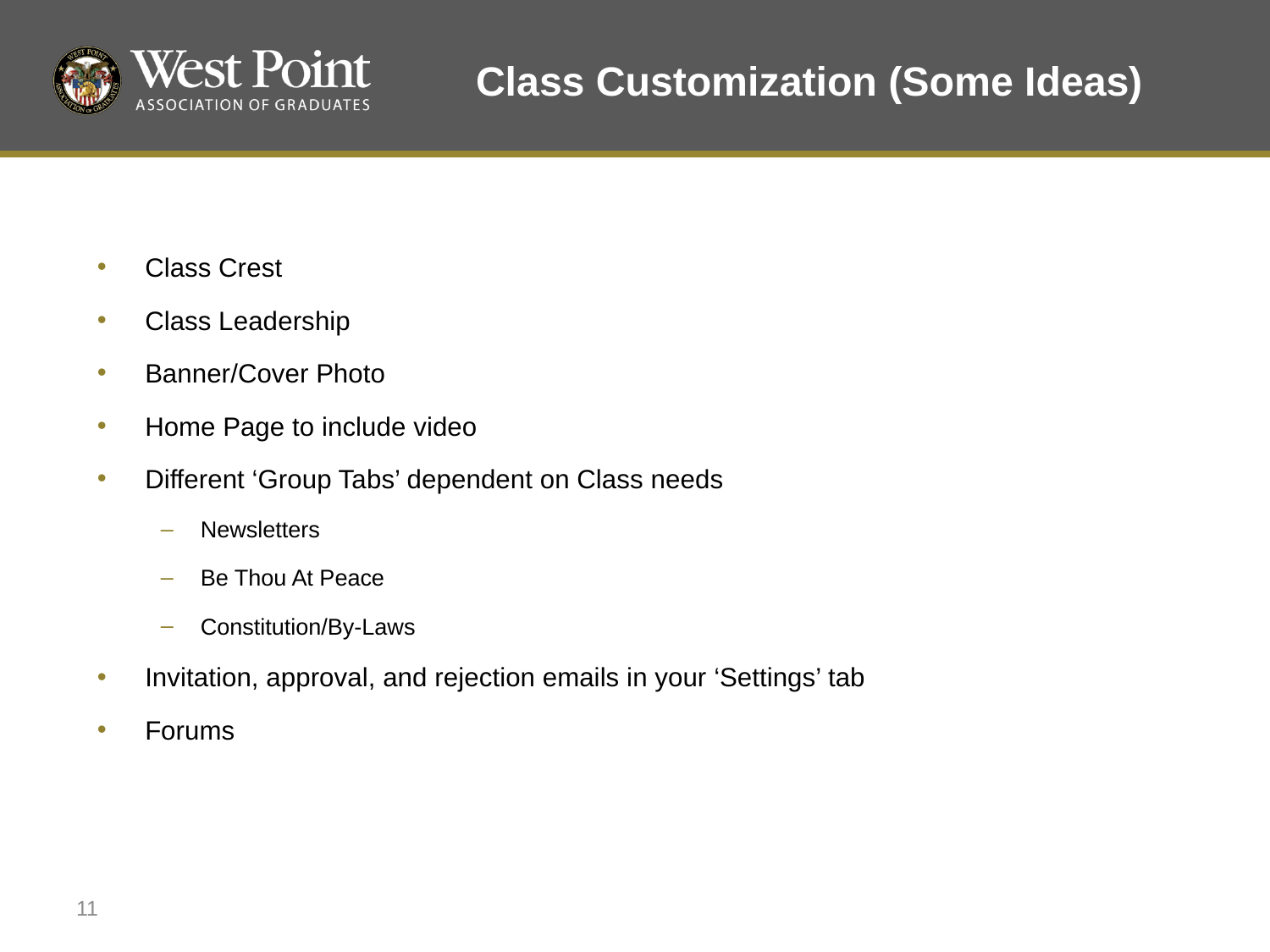

# Class Customization (Some Ideas)
Class Crest
Class Leadership
Banner/Cover Photo
Home Page to include video
Different ‘Group Tabs’ dependent on Class needs
Newsletters
Be Thou At Peace
Constitution/By-Laws
Invitation, approval, and rejection emails in your ‘Settings’ tab
Forums

11